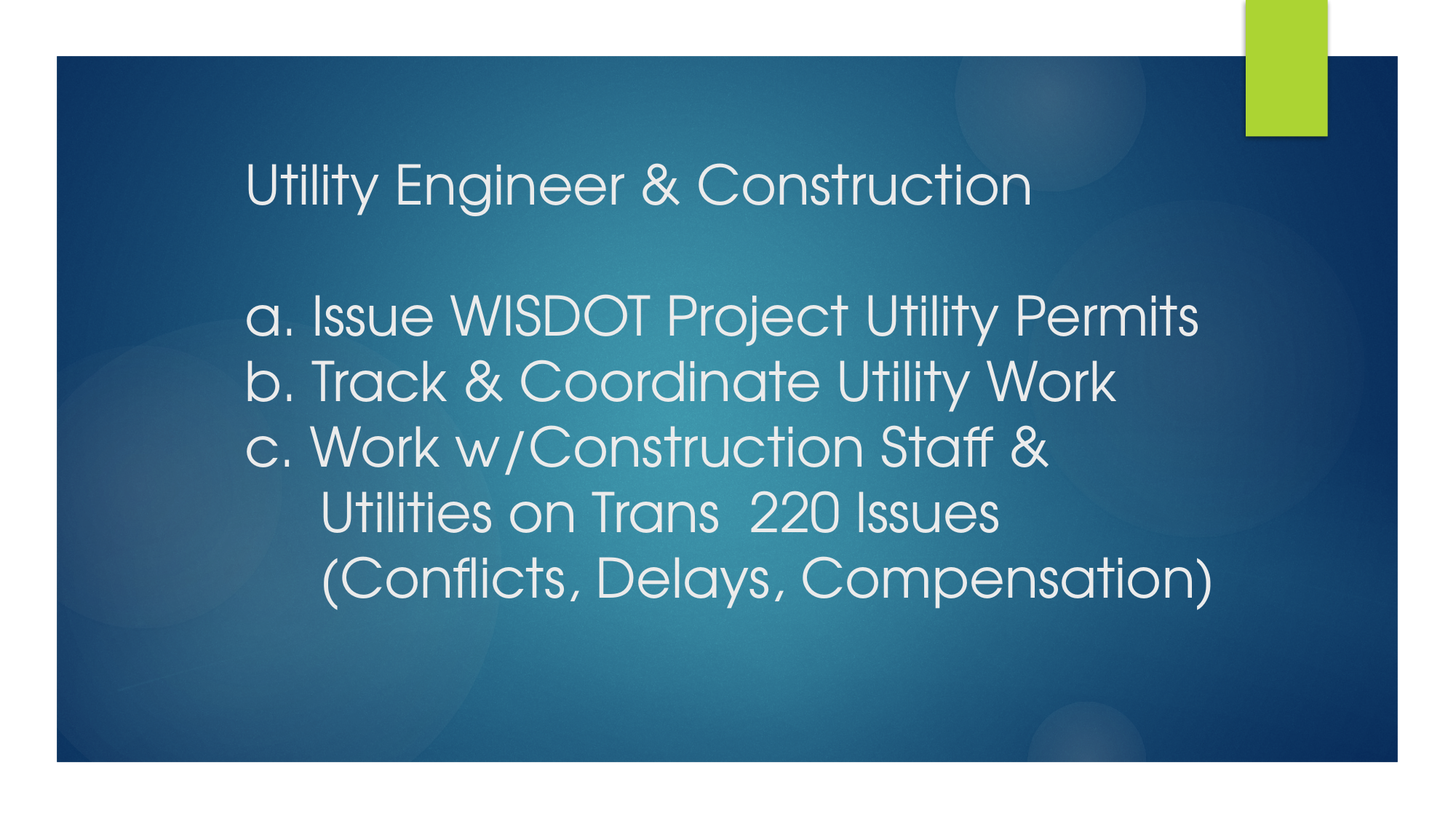

# Utility Engineer & Construction a. Issue WISDOT Project Utility Permits b. Track & Coordinate Utility Work c. Work w/Construction Staff & Utilities on Trans  220 Issues (Conflicts, Delays, Compensation)